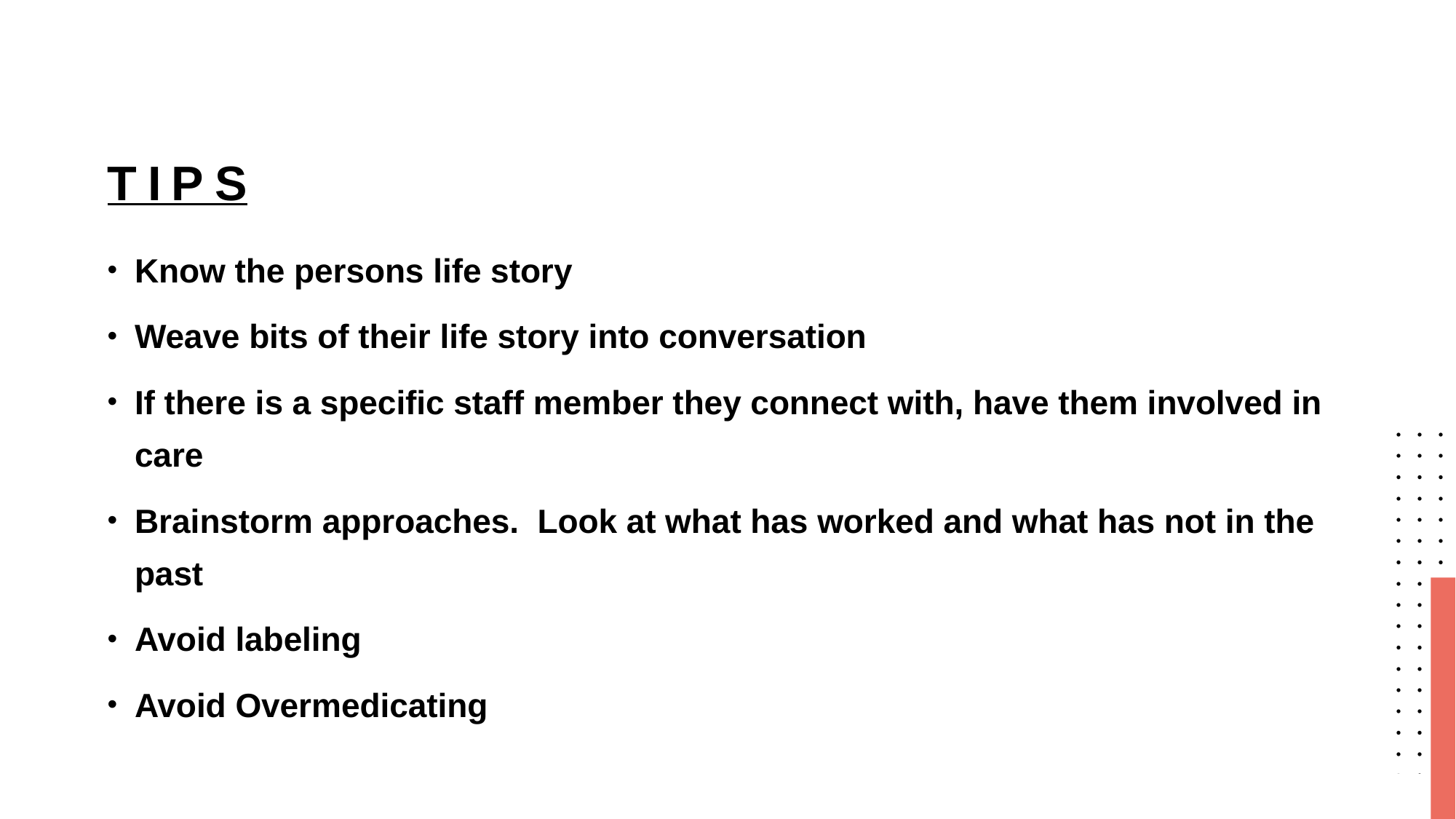

# Tips
Know the persons life story
Weave bits of their life story into conversation
If there is a specific staff member they connect with, have them involved in care
Brainstorm approaches.  Look at what has worked and what has not in the past
Avoid labeling
Avoid Overmedicating